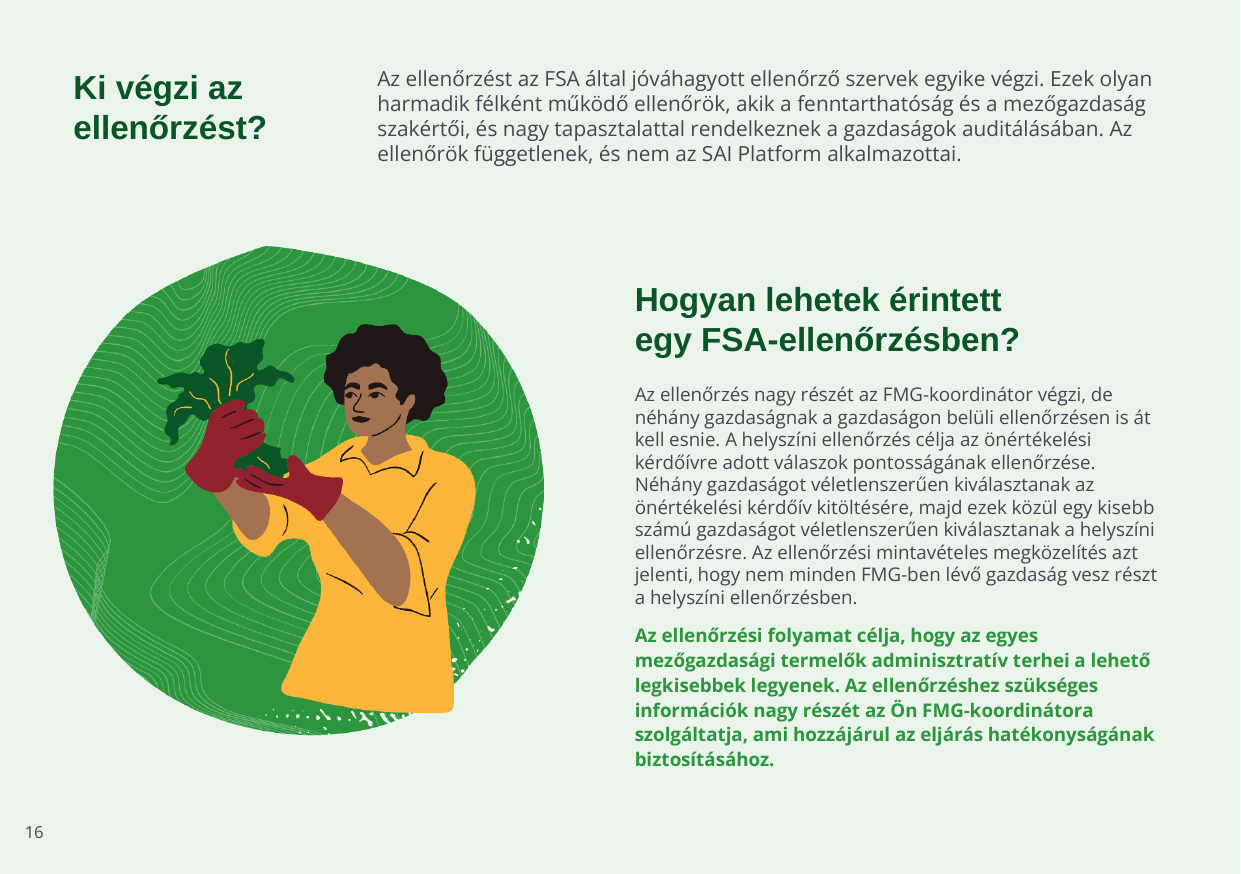

Az ellenőrzést az FSA által jóváhagyott ellenőrző szervek egyike végzi. Ezek olyan harmadik félként működő ellenőrök, akik a fenntarthatóság és a mezőgazdaság szakértői, és nagy tapasztalattal rendelkeznek a gazdaságok auditálásában. Az ellenőrök függetlenek, és nem az SAI Platform alkalmazottai.
Ki végzi az ellenőrzést?

Hogyan lehetek érintett
egy FSA-ellenőrzésben?

Az ellenőrzés nagy részét az FMG-koordinátor végzi, de néhány gazdaságnak a gazdaságon belüli ellenőrzésen is át kell esnie. A helyszíni ellenőrzés célja az önértékelési kérdőívre adott válaszok pontosságának ellenőrzése. Néhány gazdaságot véletlenszerűen kiválasztanak az önértékelési kérdőív kitöltésére, majd ezek közül egy kisebb számú gazdaságot véletlenszerűen kiválasztanak a helyszíni ellenőrzésre. Az ellenőrzési mintavételes megközelítés azt jelenti, hogy nem minden FMG-ben lévő gazdaság vesz részt a helyszíni ellenőrzésben.
Az ellenőrzési folyamat célja, hogy az egyes mezőgazdasági termelők adminisztratív terhei a lehető legkisebbek legyenek. Az ellenőrzéshez szükséges információk nagy részét az Ön FMG-koordinátora szolgáltatja, ami hozzájárul az eljárás hatékonyságának biztosításához.
16